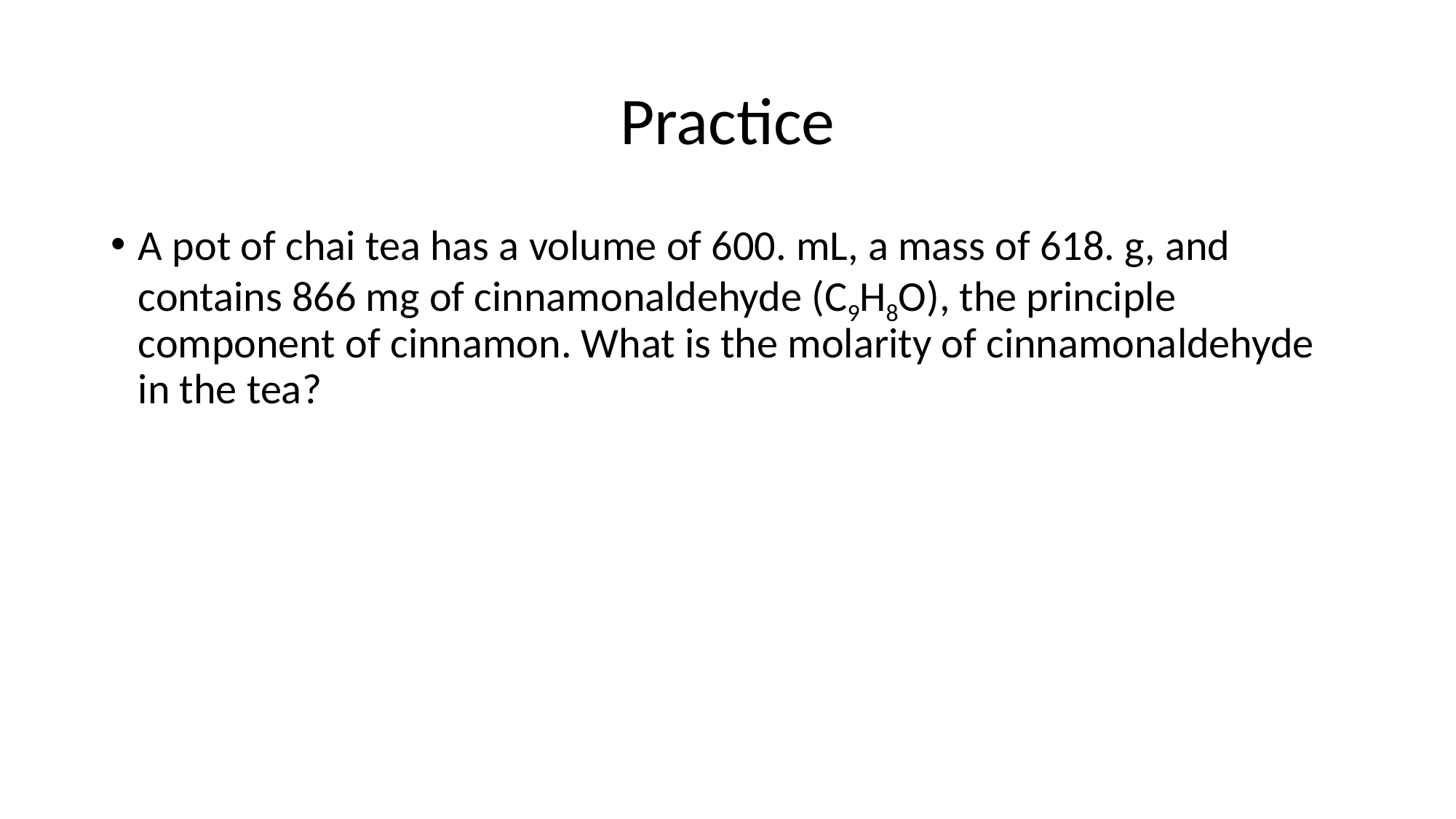

# Practice
A pot of chai tea has a volume of 600. mL, a mass of 618. g, and contains 866 mg of cinnamonaldehyde (C9H8O), the principle component of cinnamon. What is the molarity of cinnamonaldehyde in the tea?